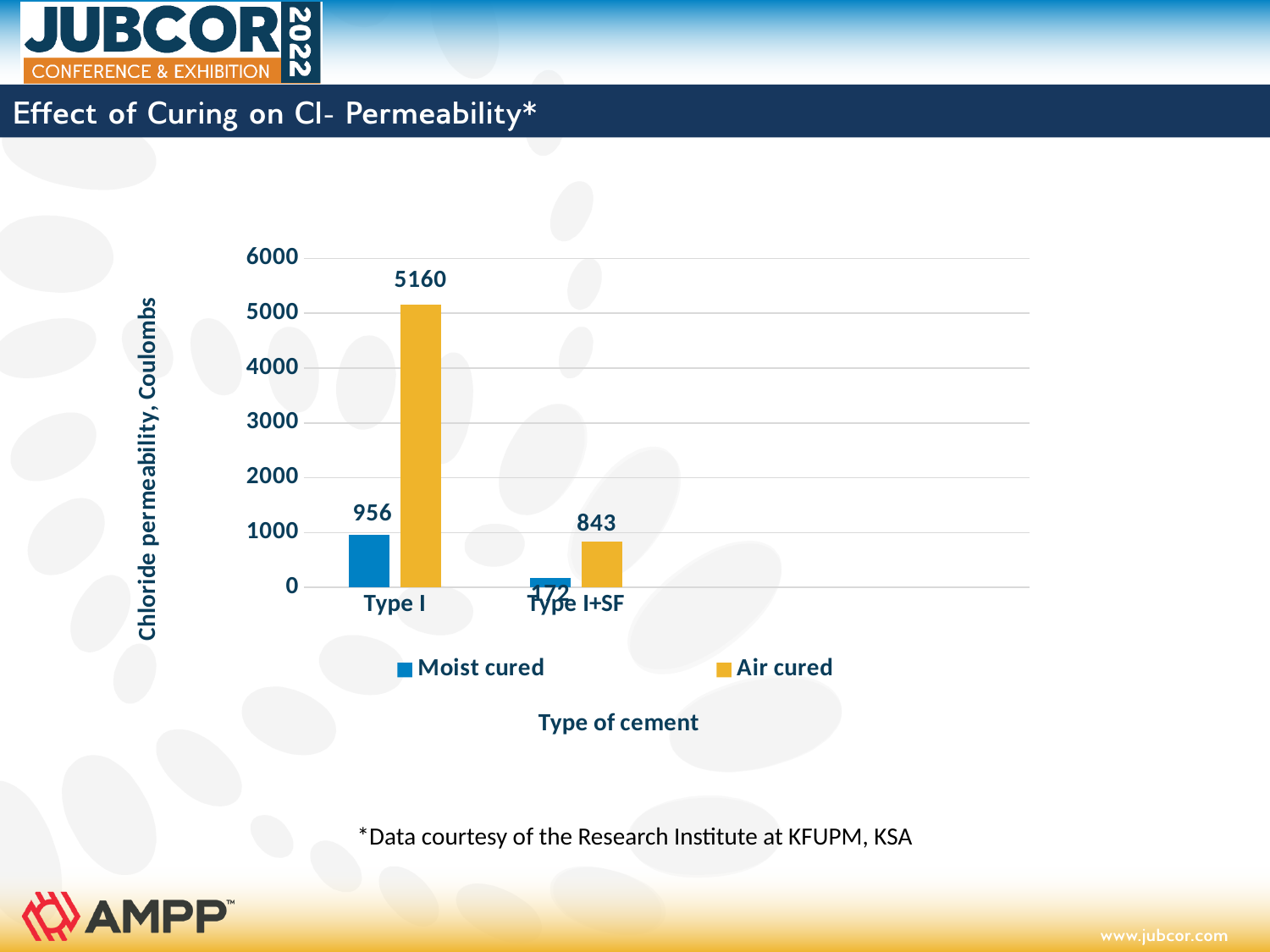

# Effect of Curing on Cl- Permeability*

### Chart

| Category | Moist cured | Air cured |
|---|---|---|
| Type I | 956.0 | 5160.0 |
| Type I+SF | 172.0 | 843.0 |
*Data courtesy of the Research Institute at KFUPM, KSA